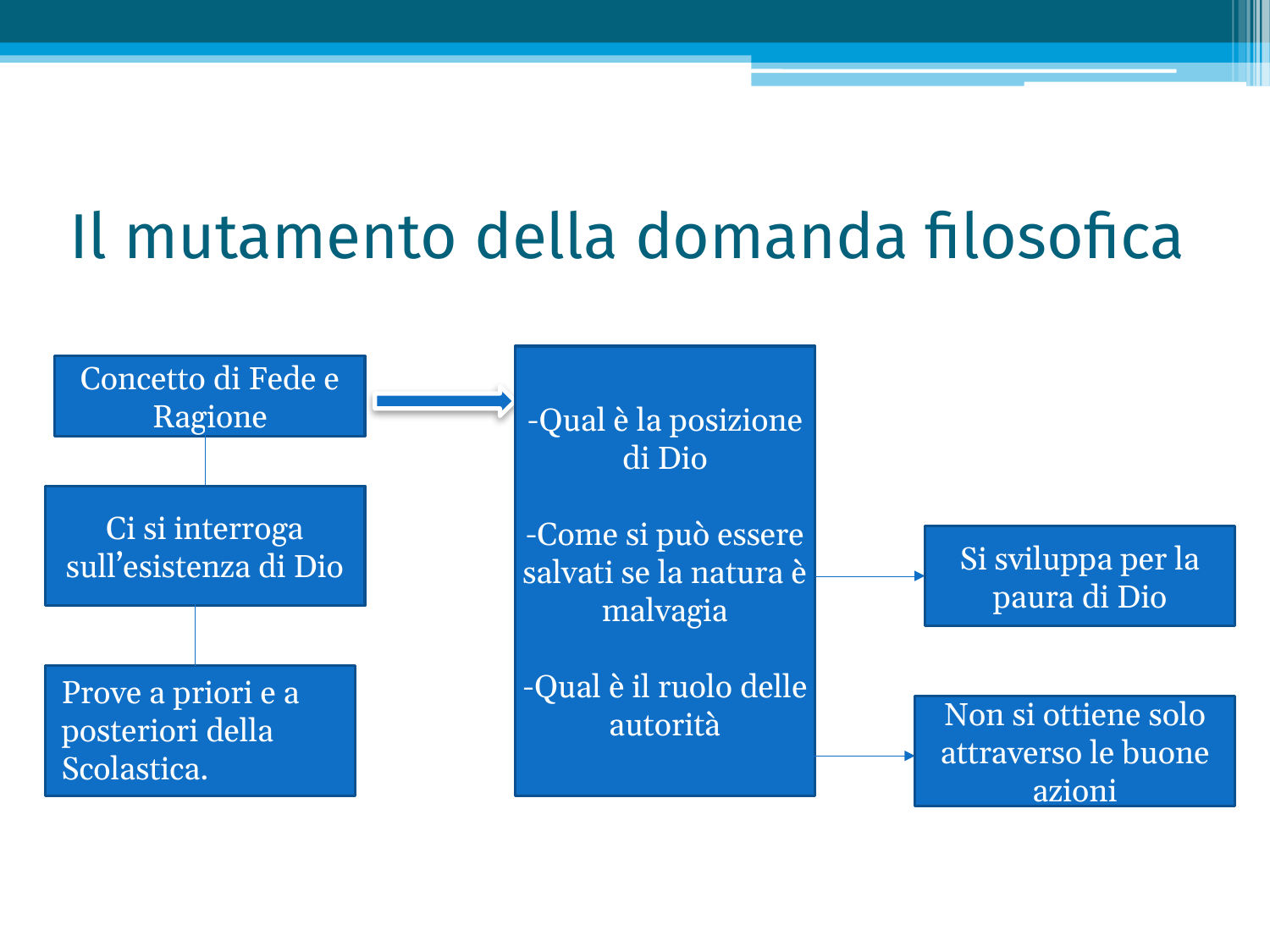

# Il mutamento della domanda filosofica

-Qual è la posizione di Dio

-Come si può essere salvati se la natura è malvagia

-Qual è il ruolo delle autorità
Concetto di Fede e Ragione

Ci si interroga sull’esistenza di Dio

Si sviluppa per la paura di Dio

Prove a priori e a posteriori della Scolastica.
Non si ottiene solo attraverso le buone azioni